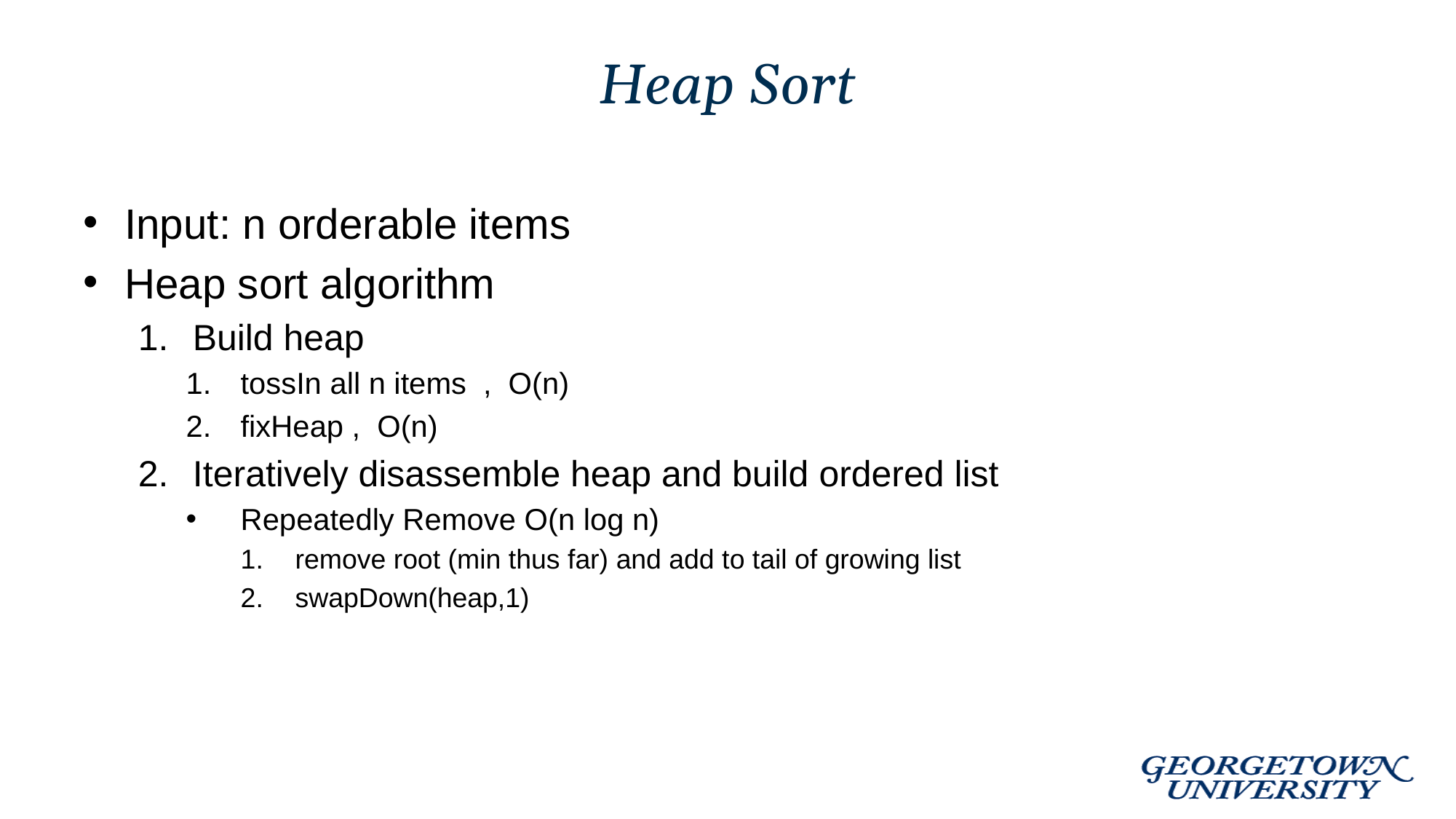

# Heap Sort
Input: n orderable items
Heap sort algorithm
Build heap
tossIn all n items  ,  O(n)
fixHeap ,  O(n)
Iteratively disassemble heap and build ordered list
Repeatedly Remove O(n log n)
remove root (min thus far) and add to tail of growing list
swapDown(heap,1)